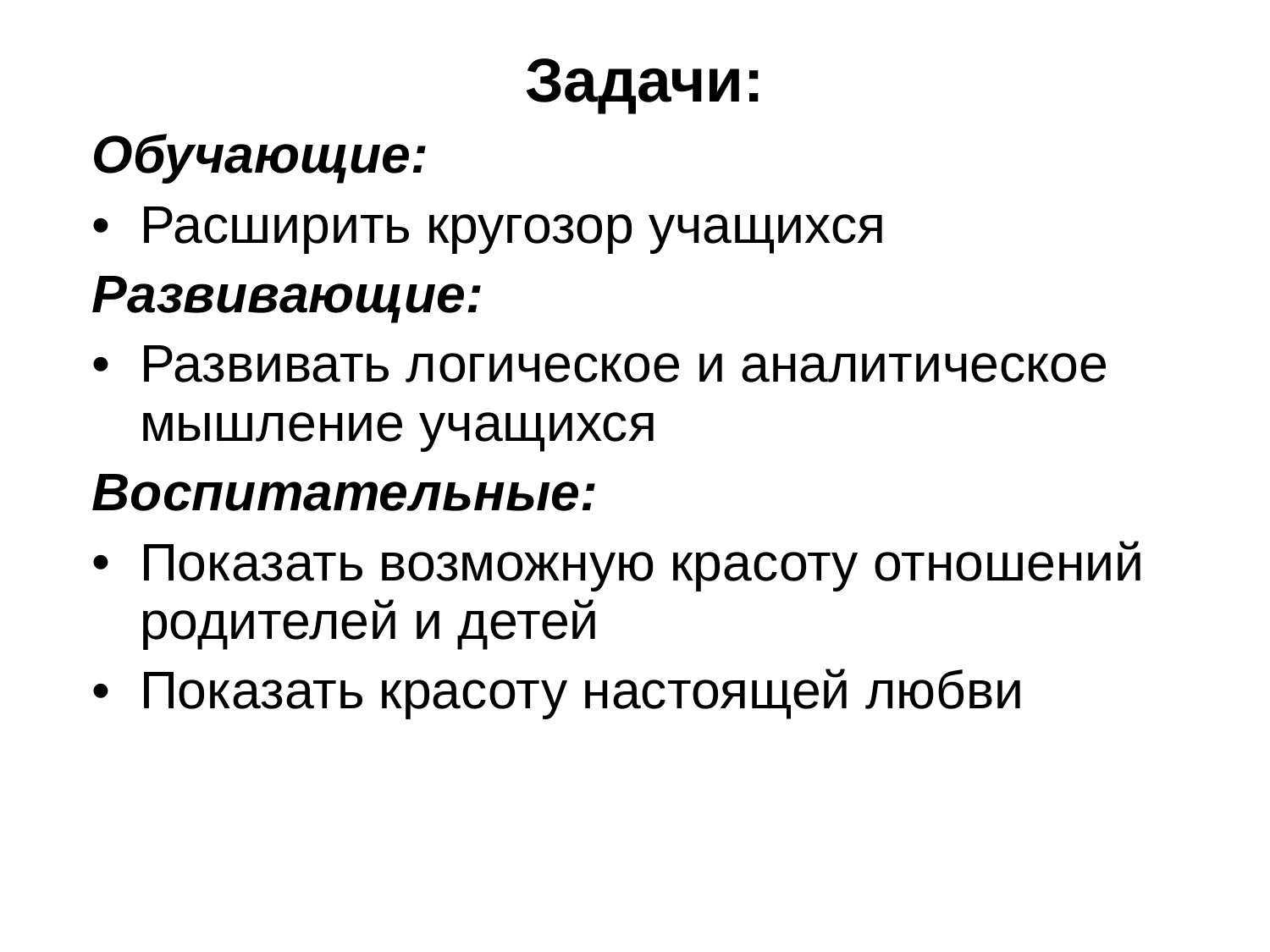

Задачи:
Обучающие:
Расширить кругозор учащихся
Развивающие:
Развивать логическое и аналитическое мышление учащихся
Воспитательные:
Показать возможную красоту отношений родителей и детей
Показать красоту настоящей любви